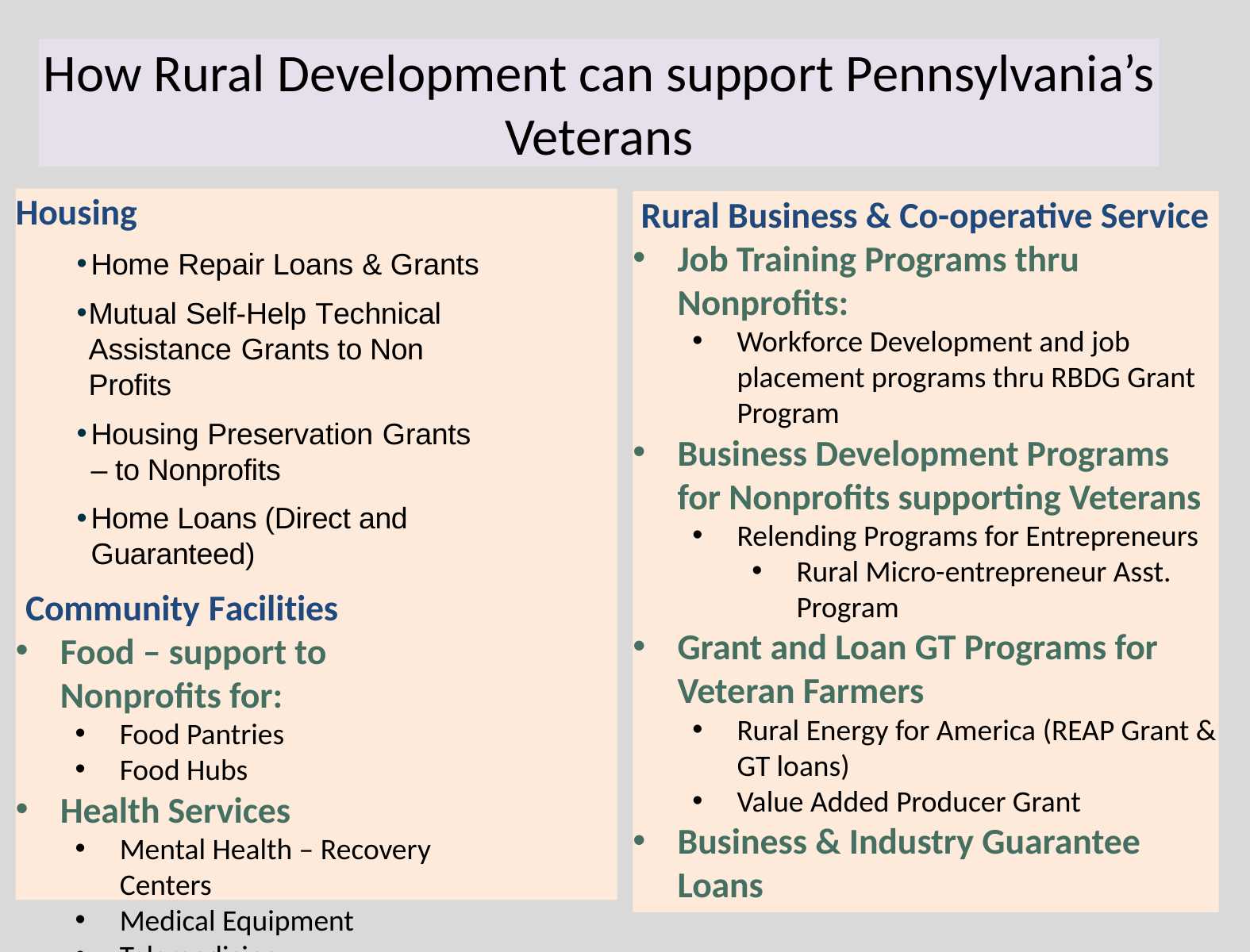

# How Rural Development can support Pennsylvania’s Veterans
Housing
Home Repair Loans & Grants
Mutual Self-Help Technical Assistance Grants to Non Profits
Housing Preservation Grants – to Nonprofits
Home Loans (Direct and Guaranteed)
 Community Facilities
Food – support to Nonprofits for:
Food Pantries
Food Hubs
Health Services
Mental Health – Recovery Centers
Medical Equipment
Telemedicine

 Rural Business & Co-operative Service
Job Training Programs thru Nonprofits:
Workforce Development and job placement programs thru RBDG Grant Program
Business Development Programs for Nonprofits supporting Veterans
Relending Programs for Entrepreneurs
Rural Micro-entrepreneur Asst. Program
Grant and Loan GT Programs for Veteran Farmers
Rural Energy for America (REAP Grant & GT loans)
Value Added Producer Grant
Business & Industry Guarantee Loans